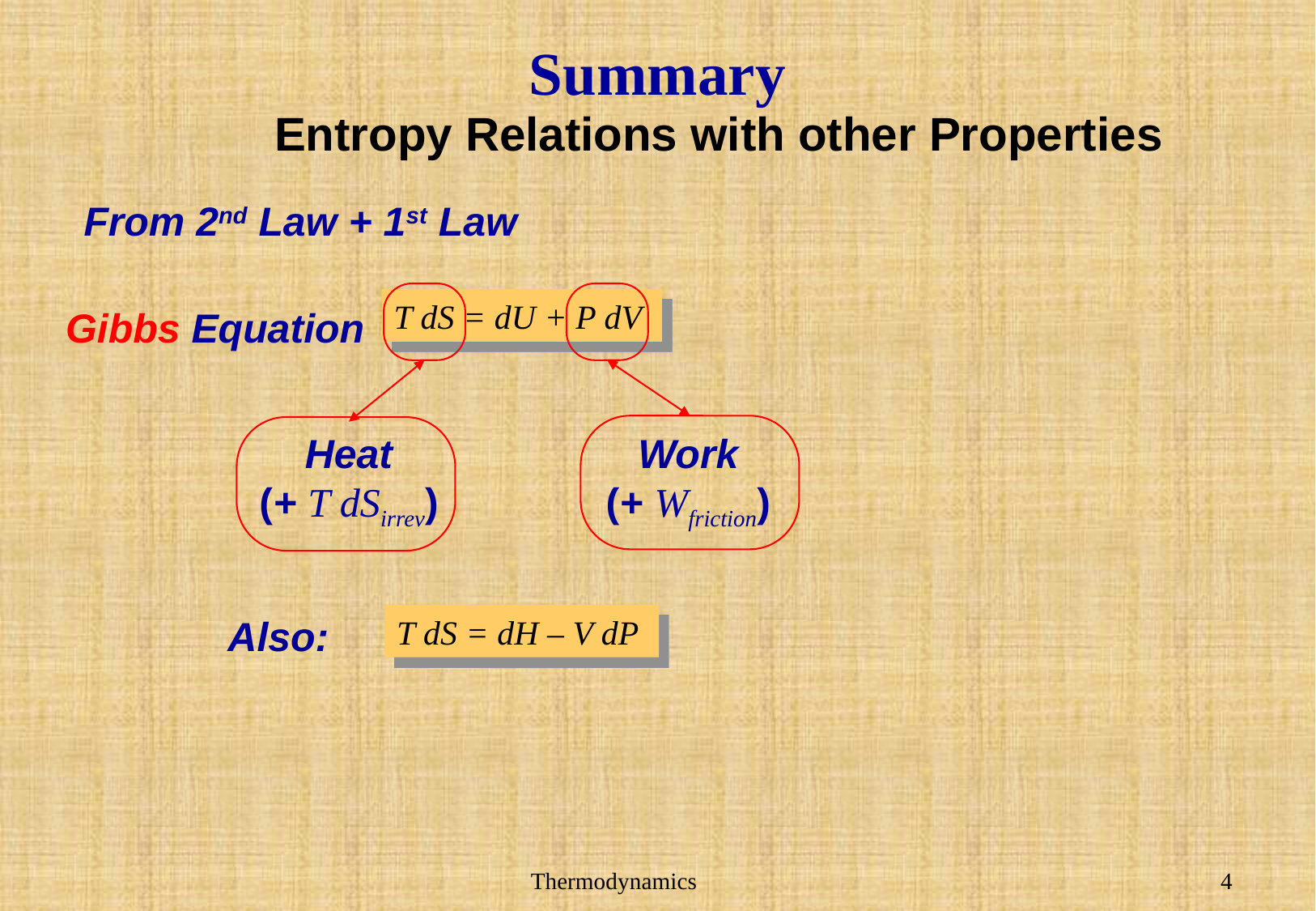

# Summary
Entropy Relations with other Properties
From 2nd Law + 1st Law
Gibbs Equation

T dS = dU + P dV
Heat
(+ T dSirrev)
Work
(+ Wfriction)
Also:
T dS = dH – V dP